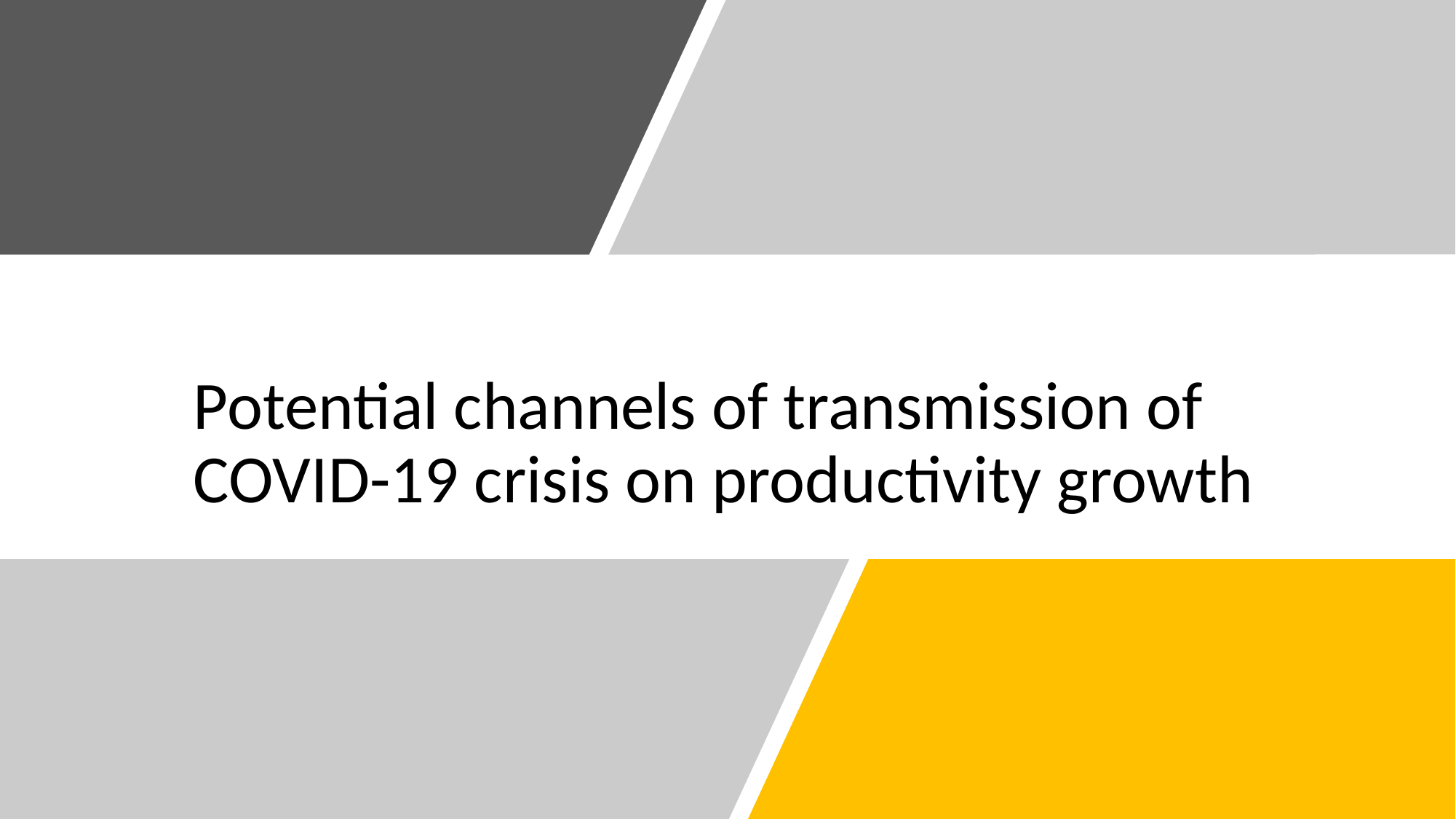

# Potential channels of transmission of COVID-19 crisis on productivity growth